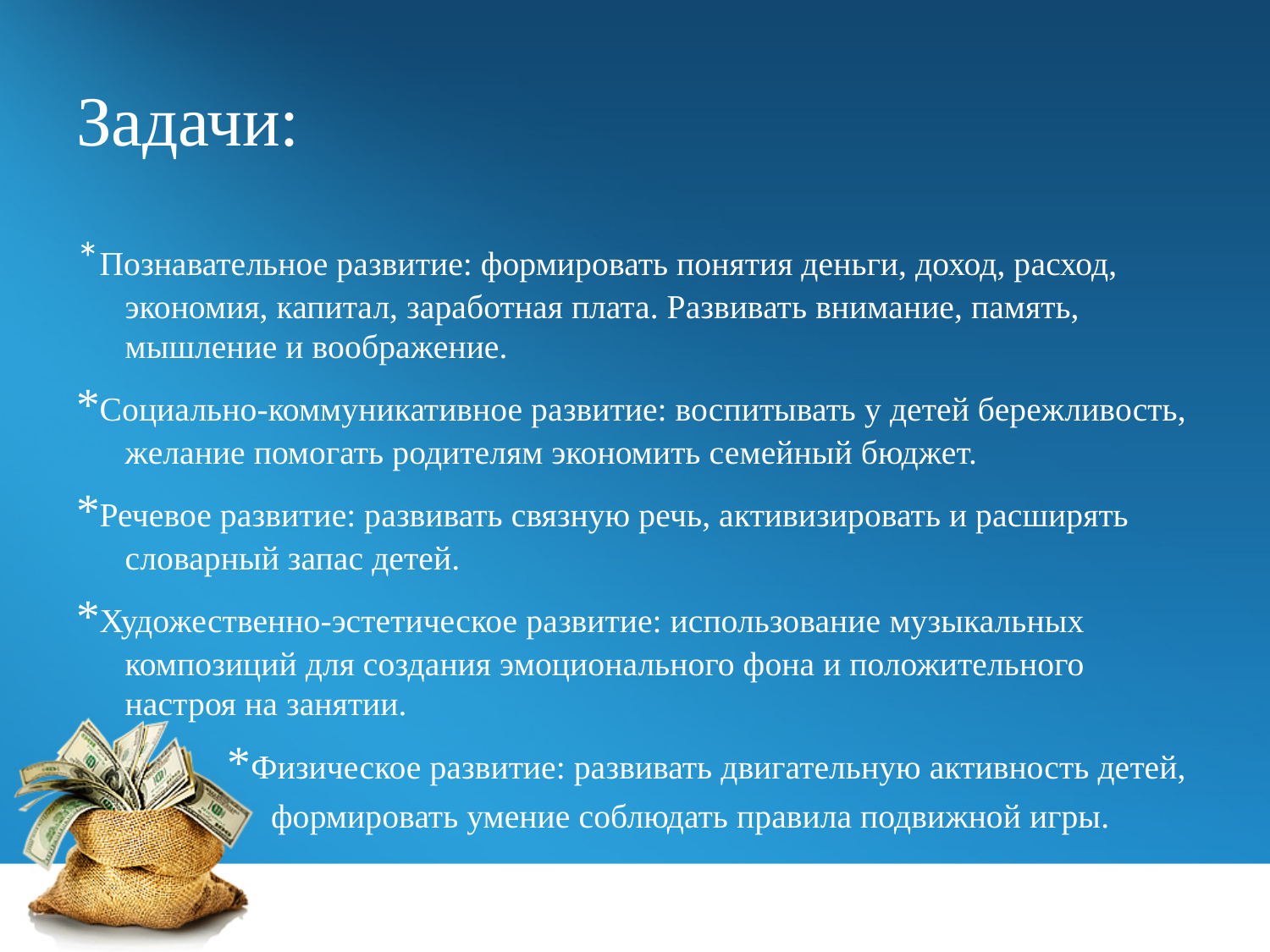

# Задачи:
*Познавательное развитие: формировать понятия деньги, доход, расход, экономия, капитал, заработная плата. Развивать внимание, память, мышление и воображение.
*Социально-коммуникативное развитие: воспитывать у детей бережливость, желание помогать родителям экономить семейный бюджет.
*Речевое развитие: развивать связную речь, активизировать и расширять словарный запас детей.
*Художественно-эстетическое развитие: использование музыкальных композиций для создания эмоционального фона и положительного настроя на занятии.
             *Физическое развитие: развивать двигательную активность детей,
                       формировать умение соблюдать правила подвижной игры.